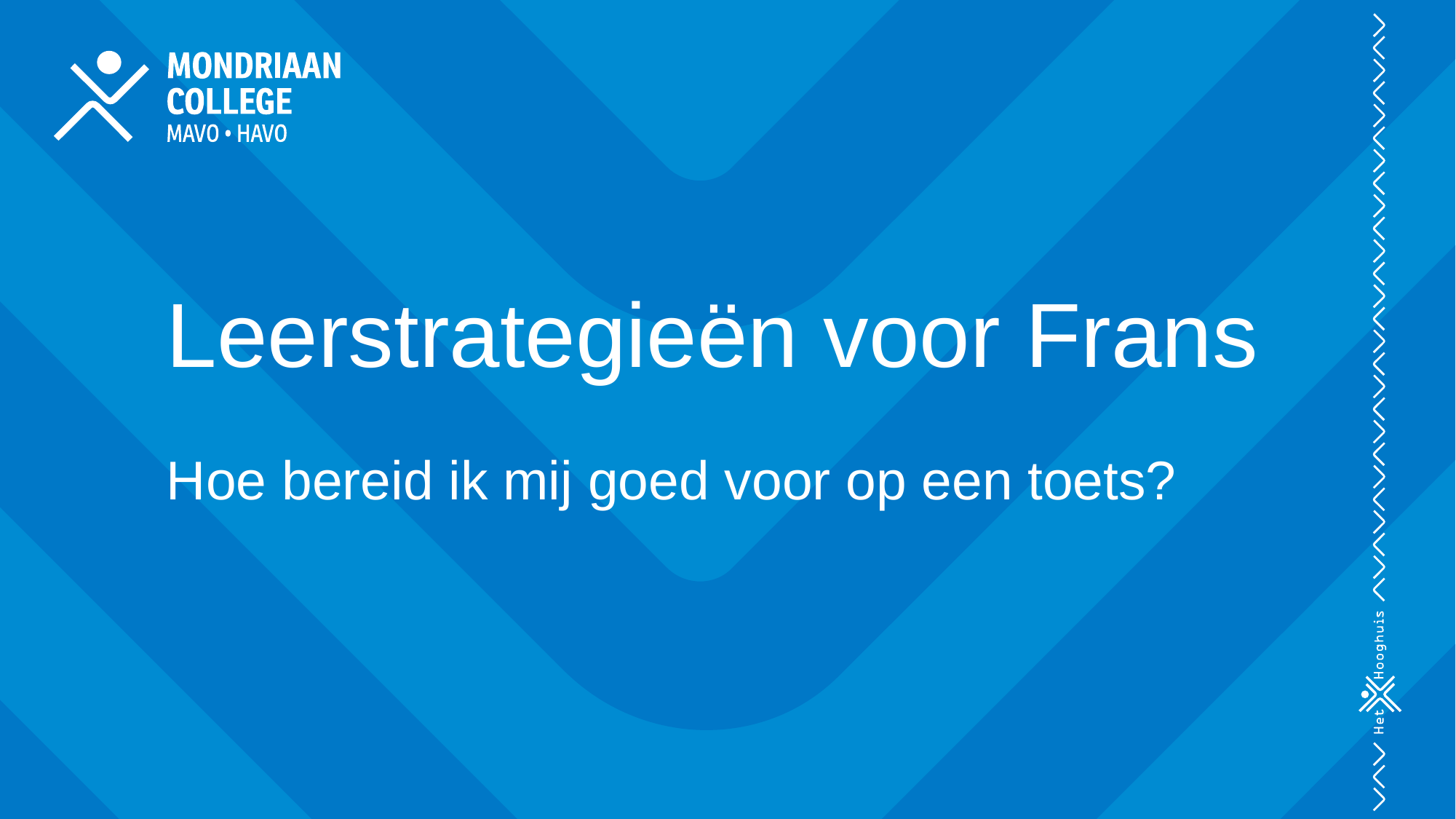

Leerstrategieën voor Frans
Hoe bereid ik mij goed voor op een toets?